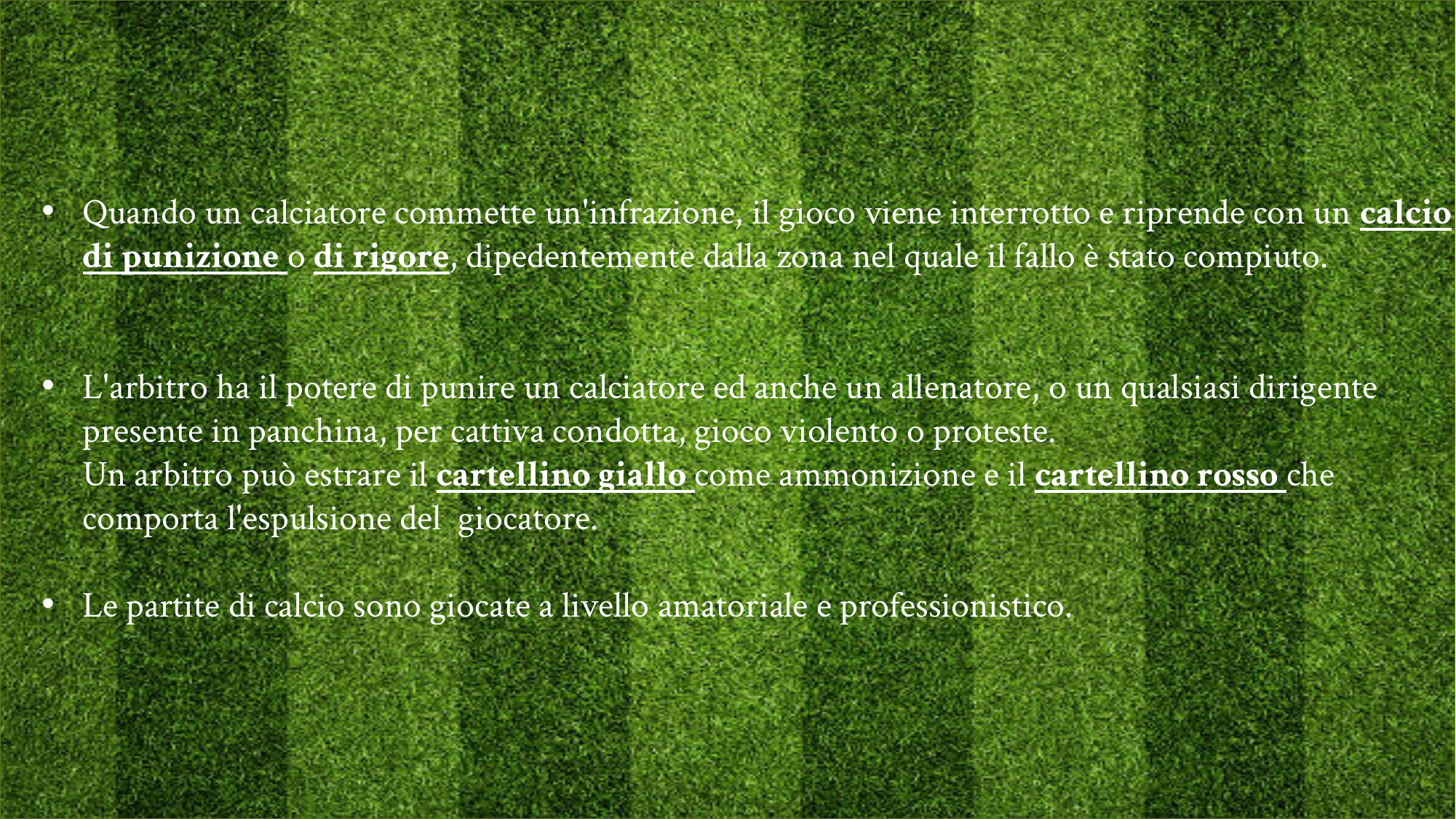

Quando un calciatore commette un'infrazione, il gioco viene interrotto e riprende con un calcio di punizione o di rigore, dipedentemente dalla zona nel quale il fallo è stato compiuto.

L'arbitro ha il potere di punire un calciatore ed anche un allenatore, o un qualsiasi dirigente presente in panchina, per cattiva condotta, gioco violento o proteste.
     Un arbitro può estrare il cartellino giallo come ammonizione e il cartellino rosso che
     comporta l'espulsione del  giocatore.

Le partite di calcio sono giocate a livello amatoriale e professionistico.